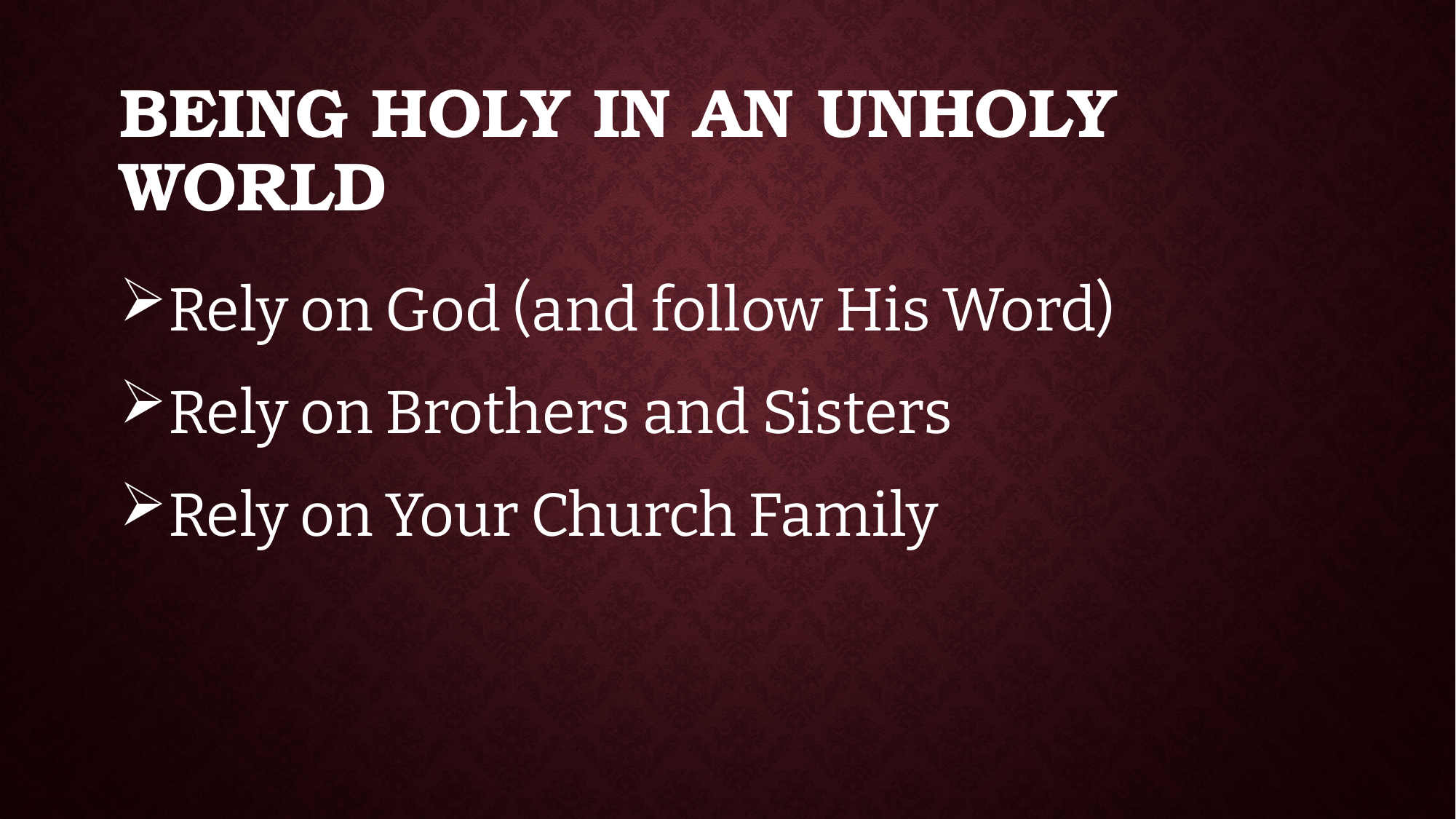

# Being Holy in an Unholy world
Rely on God (and follow His Word)
Rely on Brothers and Sisters
Rely on Your Church Family